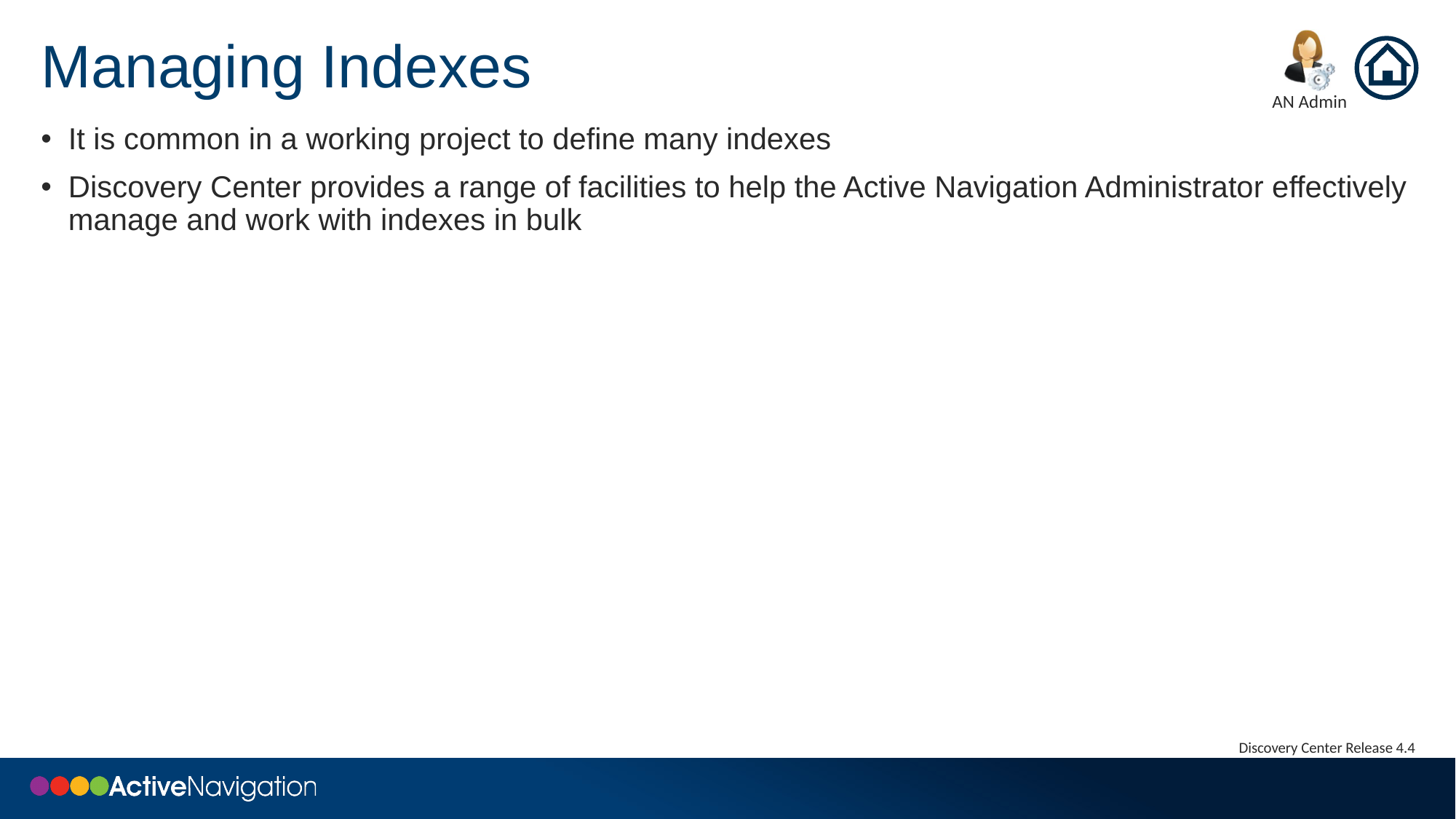

# Managing Indexes
It is common in a working project to define many indexes
Discovery Center provides a range of facilities to help the Active Navigation Administrator effectively manage and work with indexes in bulk